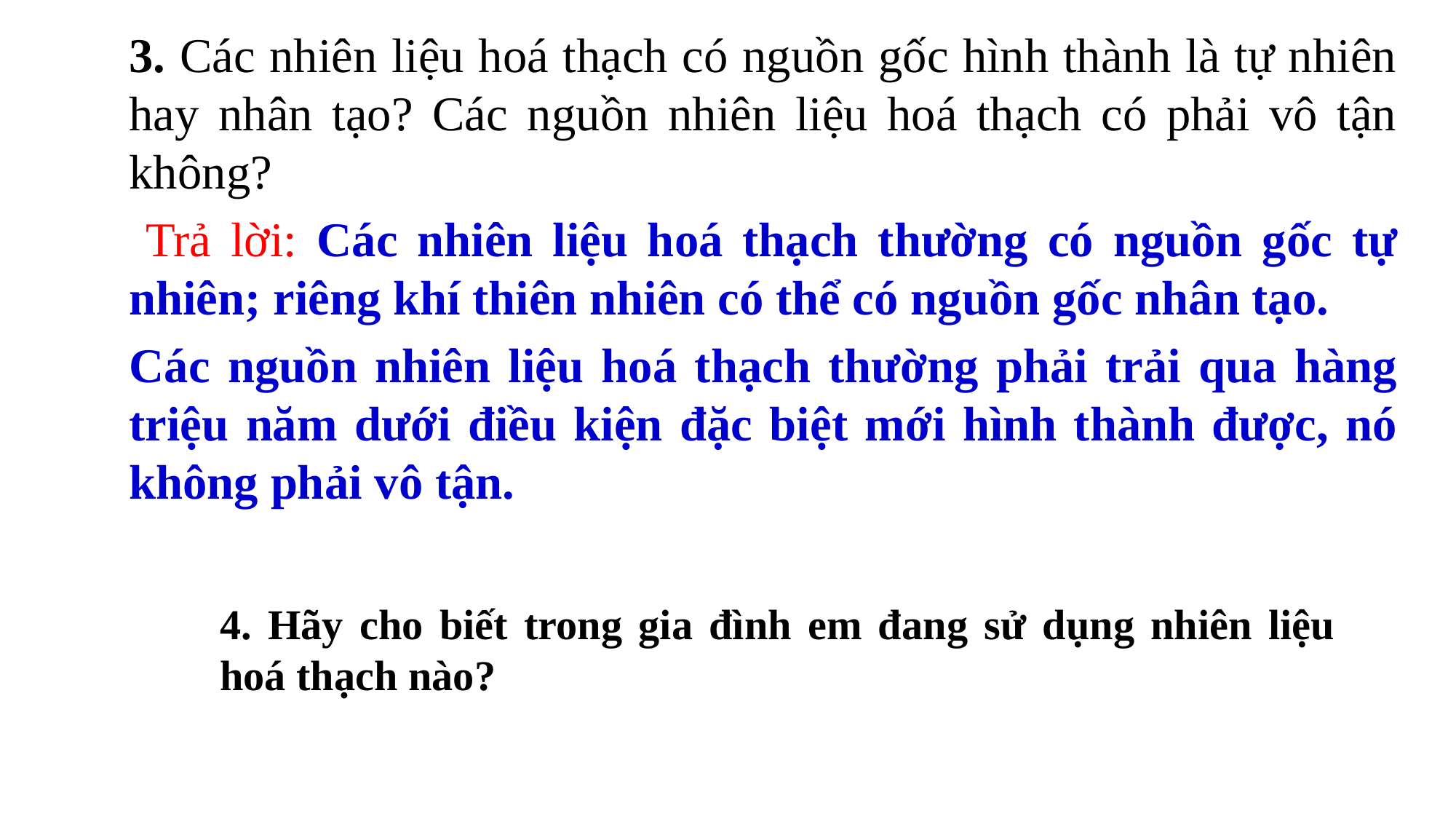

3. Các nhiên liệu hoá thạch có nguồn gốc hình thành là tự nhiên hay nhân tạo? Các nguồn nhiên liệu hoá thạch có phải vô tận không?
 Trả lời: Các nhiên liệu hoá thạch thường có nguồn gốc tự nhiên; riêng khí thiên nhiên có thể có nguồn gốc nhân tạo.
Các nguồn nhiên liệu hoá thạch thường phải trải qua hàng triệu năm dưới điều kiện đặc biệt mới hình thành được, nó không phải vô tận.
4. Hãy cho biết trong gia đình em đang sử dụng nhiên liệu hoá thạch nào?